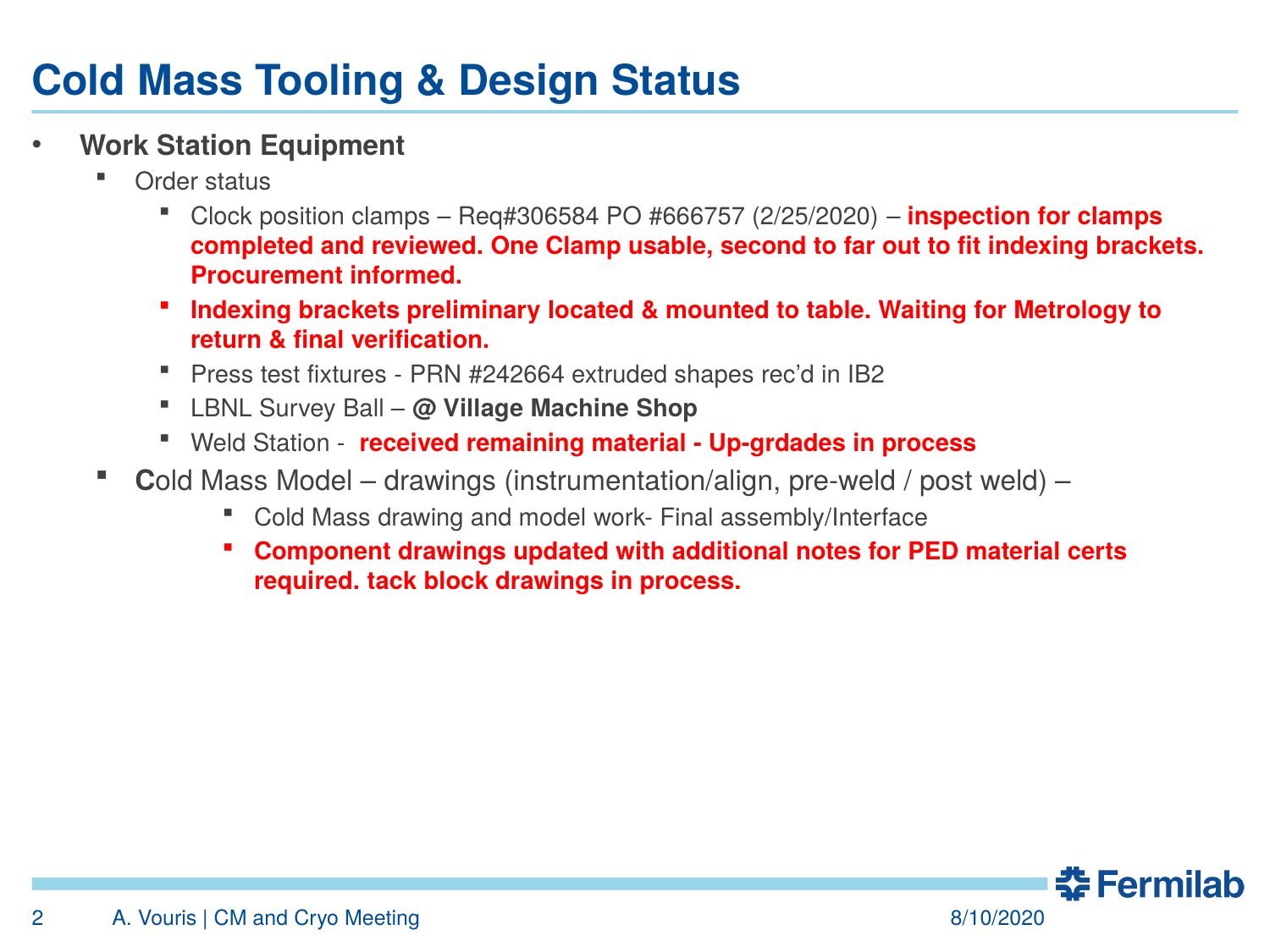

# Cold Mass Tooling & Design Status
Work Station Equipment
Order status
Clock position clamps – Req#306584 PO #666757 (2/25/2020) – inspection for clamps completed and reviewed. One Clamp usable, second to far out to fit indexing brackets. Procurement informed.
Indexing brackets preliminary located & mounted to table. Waiting for Metrology to return & final verification.
Press test fixtures - PRN #242664 extruded shapes rec’d in IB2
LBNL Survey Ball – @ Village Machine Shop
Weld Station -  received remaining material - Up-grdades in process
Cold Mass Model – drawings (instrumentation/align, pre-weld / post weld) –
Cold Mass drawing and model work- Final assembly/Interface
Component drawings updated with additional notes for PED material certs required. tack block drawings in process.

2
A. Vouris | CM and Cryo Meeting
8/10/2020